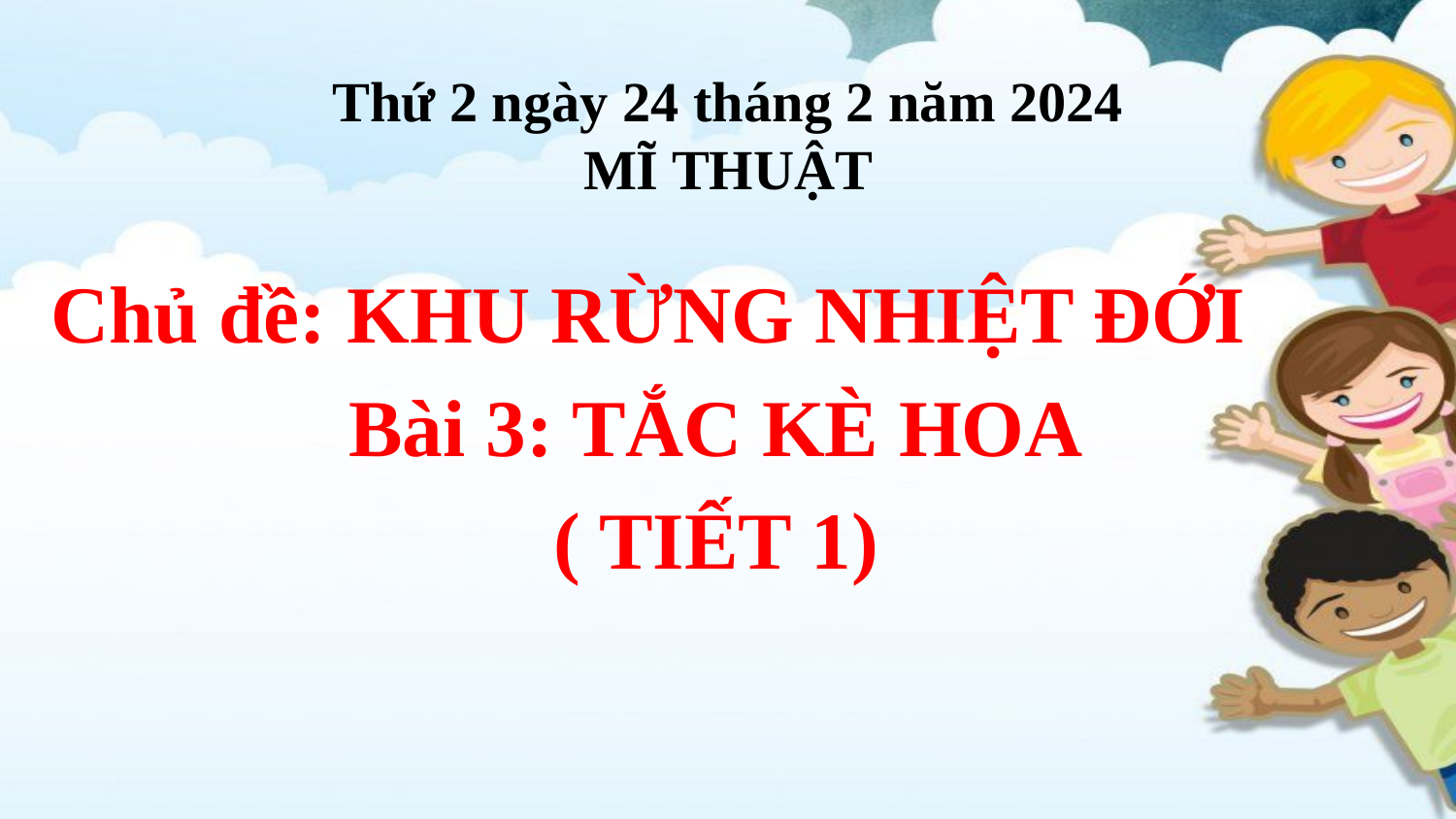

# Thứ 2 ngày 24 tháng 2 năm 2024 MĨ THUẬT
Chủ đề: KHU RỪNG NHIỆT ĐỚI
Bài 3: TẮC KÈ HOA
( TIẾT 1)